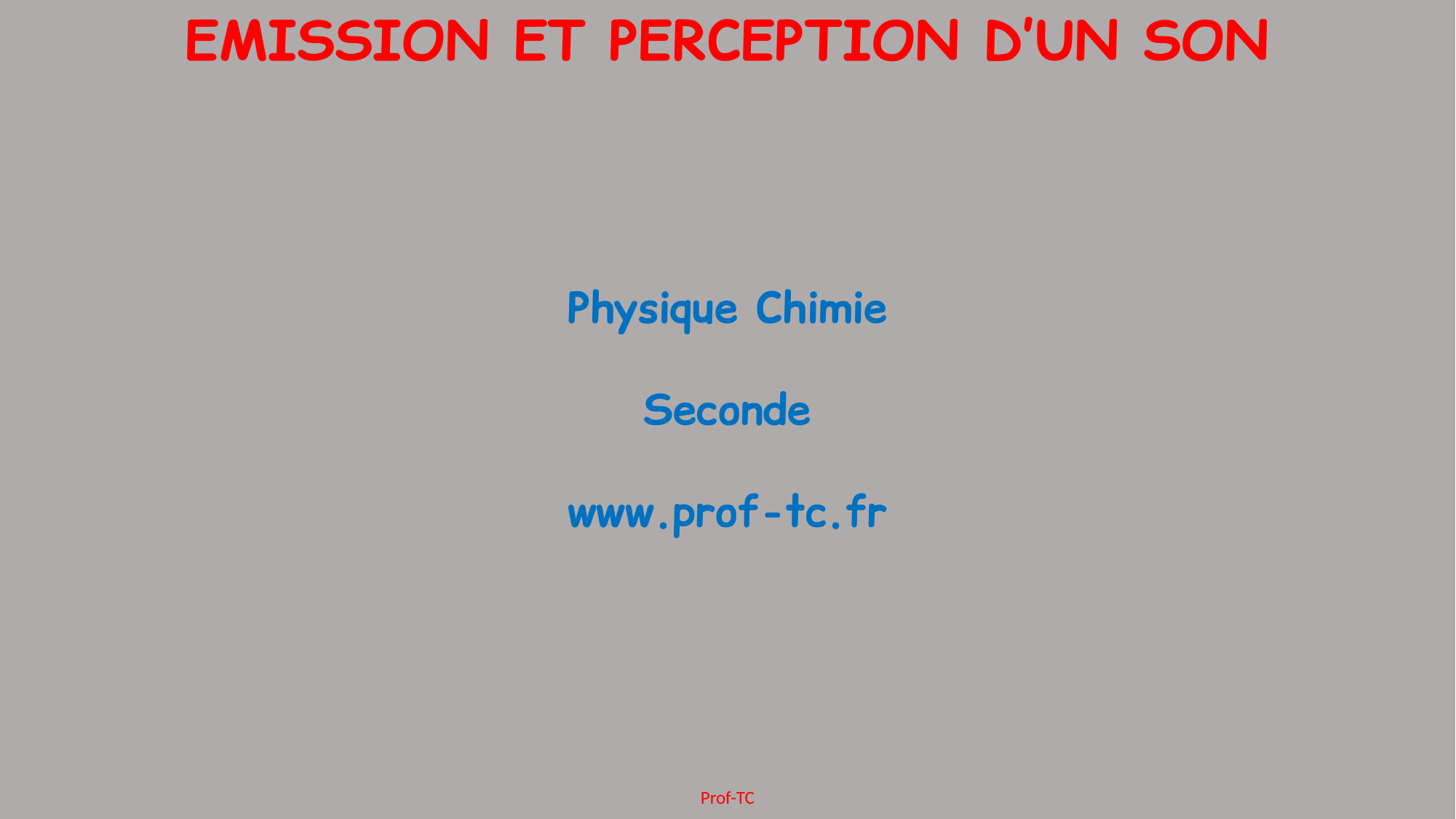

EMISSION ET PERCEPTION D’UN SON
Physique Chimie

Seconde

www.prof-tc.fr
Prof-TC